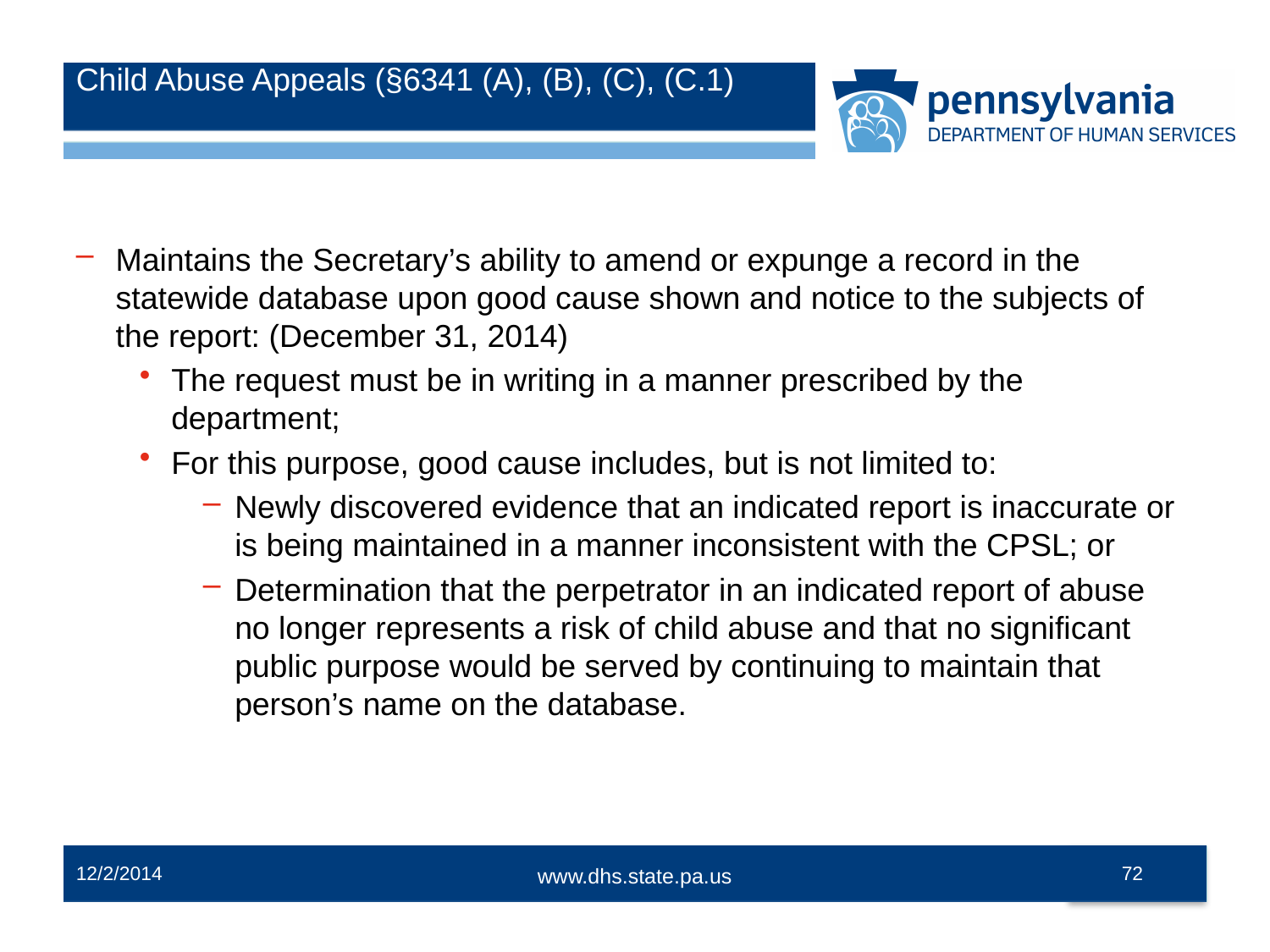

# Child Abuse Appeals (§6341 (A), (B), (C), (C.1)
Maintains the Secretary’s ability to amend or expunge a record in the statewide database upon good cause shown and notice to the subjects of the report: (December 31, 2014)
The request must be in writing in a manner prescribed by the department;
For this purpose, good cause includes, but is not limited to:
Newly discovered evidence that an indicated report is inaccurate or is being maintained in a manner inconsistent with the CPSL; or
Determination that the perpetrator in an indicated report of abuse no longer represents a risk of child abuse and that no significant public purpose would be served by continuing to maintain that person’s name on the database.

12/2/2014
72